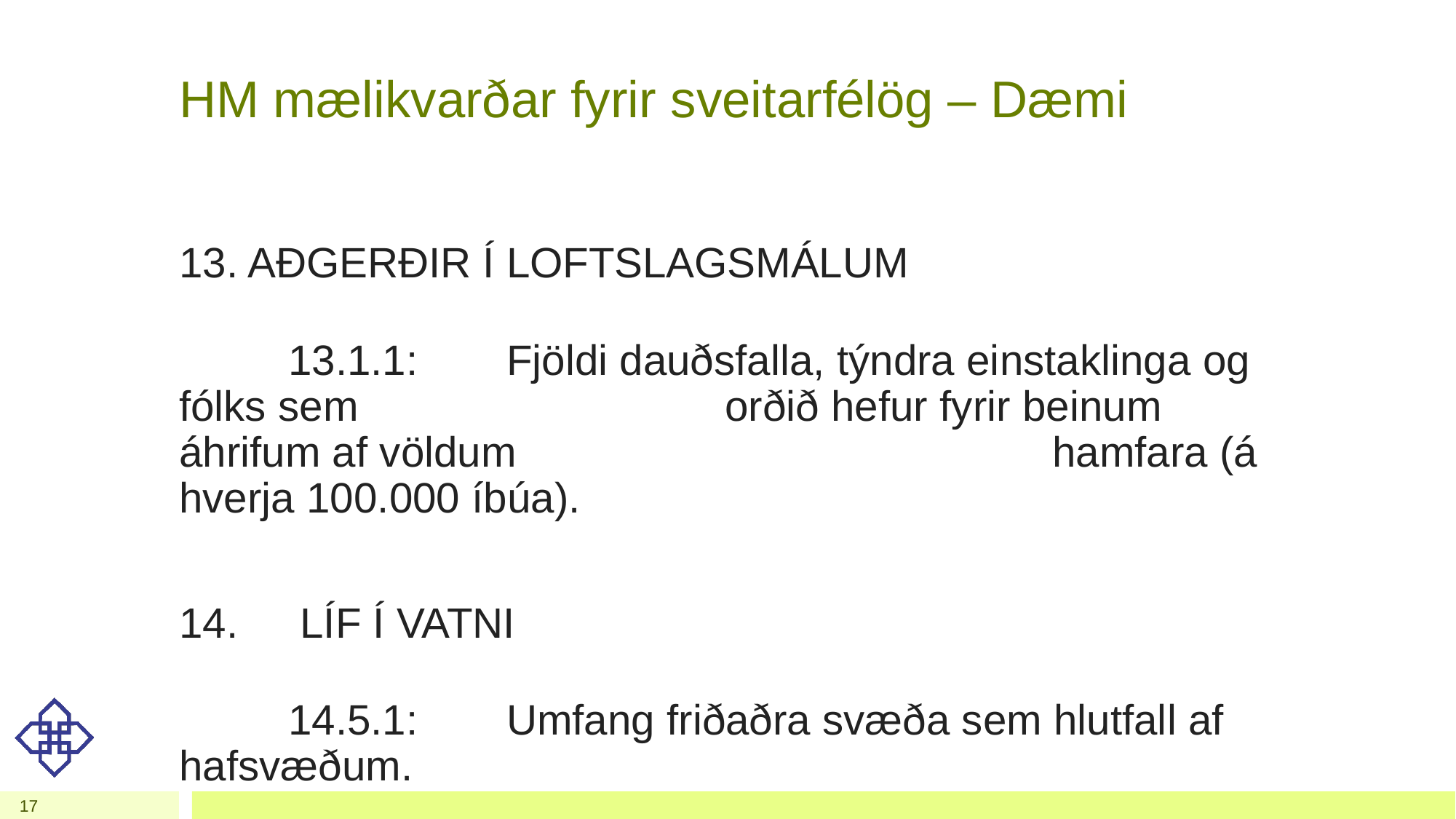

# HM mælikvarðar fyrir sveitarfélög – Dæmi

13. AÐGERÐIR Í LOFTSLAGSMÁLUM

	13.1.1:	Fjöldi dauðsfalla, týndra einstaklinga og fólks sem 				orðið hefur fyrir beinum áhrifum af völdum 					hamfara (á hverja 100.000 íbúa).

14.	 LÍF Í VATNI

	14.5.1:	Umfang friðaðra svæða sem hlutfall af hafsvæðum.
17